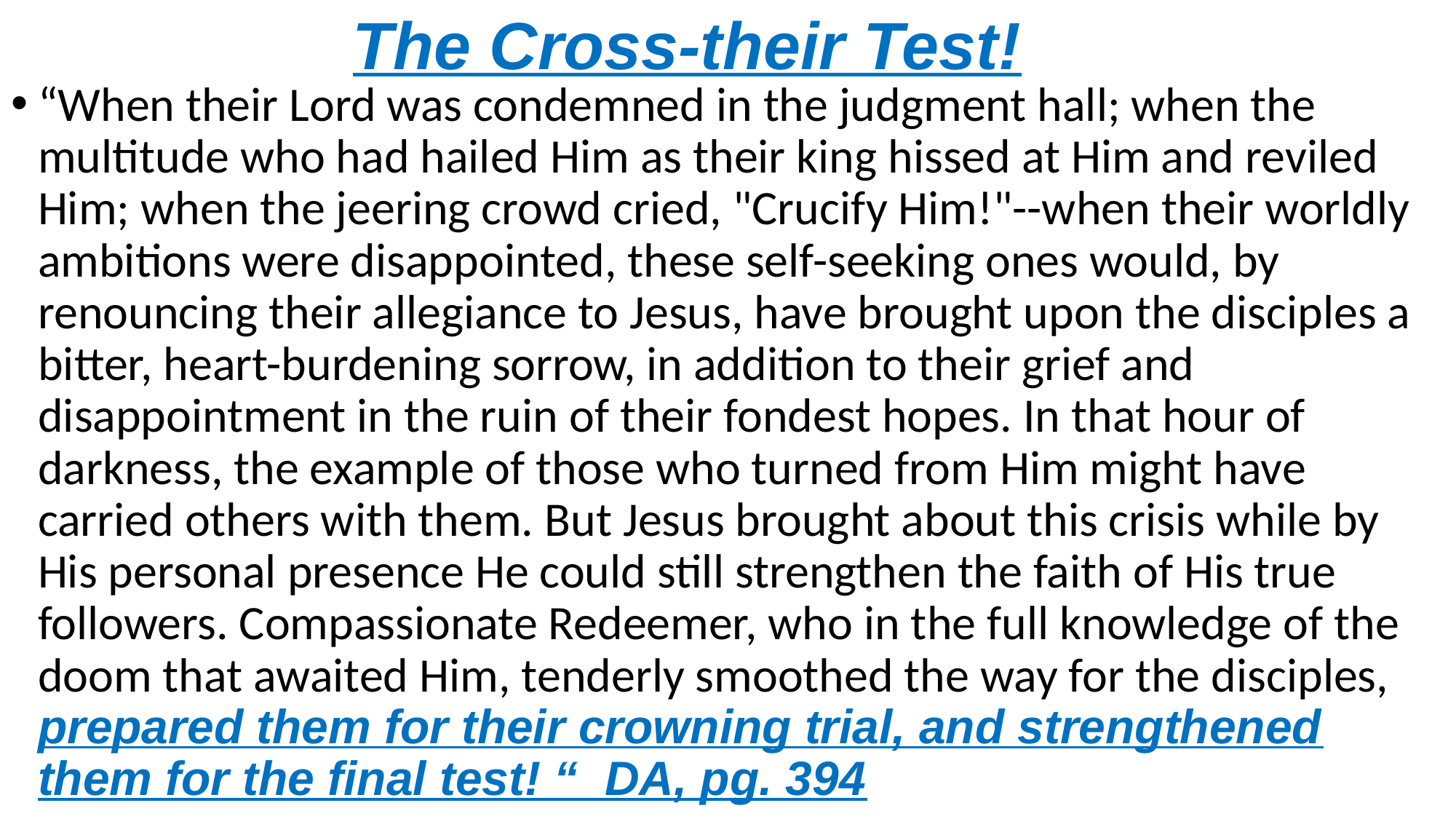

# The Cross-their Test!
“When their Lord was condemned in the judgment hall; when the multitude who had hailed Him as their king hissed at Him and reviled Him; when the jeering crowd cried, "Crucify Him!"--when their worldly ambitions were disappointed, these self-seeking ones would, by renouncing their allegiance to Jesus, have brought upon the disciples a bitter, heart-burdening sorrow, in addition to their grief and disappointment in the ruin of their fondest hopes. In that hour of darkness, the example of those who turned from Him might have carried others with them. But Jesus brought about this crisis while by His personal presence He could still strengthen the faith of His true followers. Compassionate Redeemer, who in the full knowledge of the doom that awaited Him, tenderly smoothed the way for the disciples, prepared them for their crowning trial, and strengthened them for the final test! “  DA, pg. 394